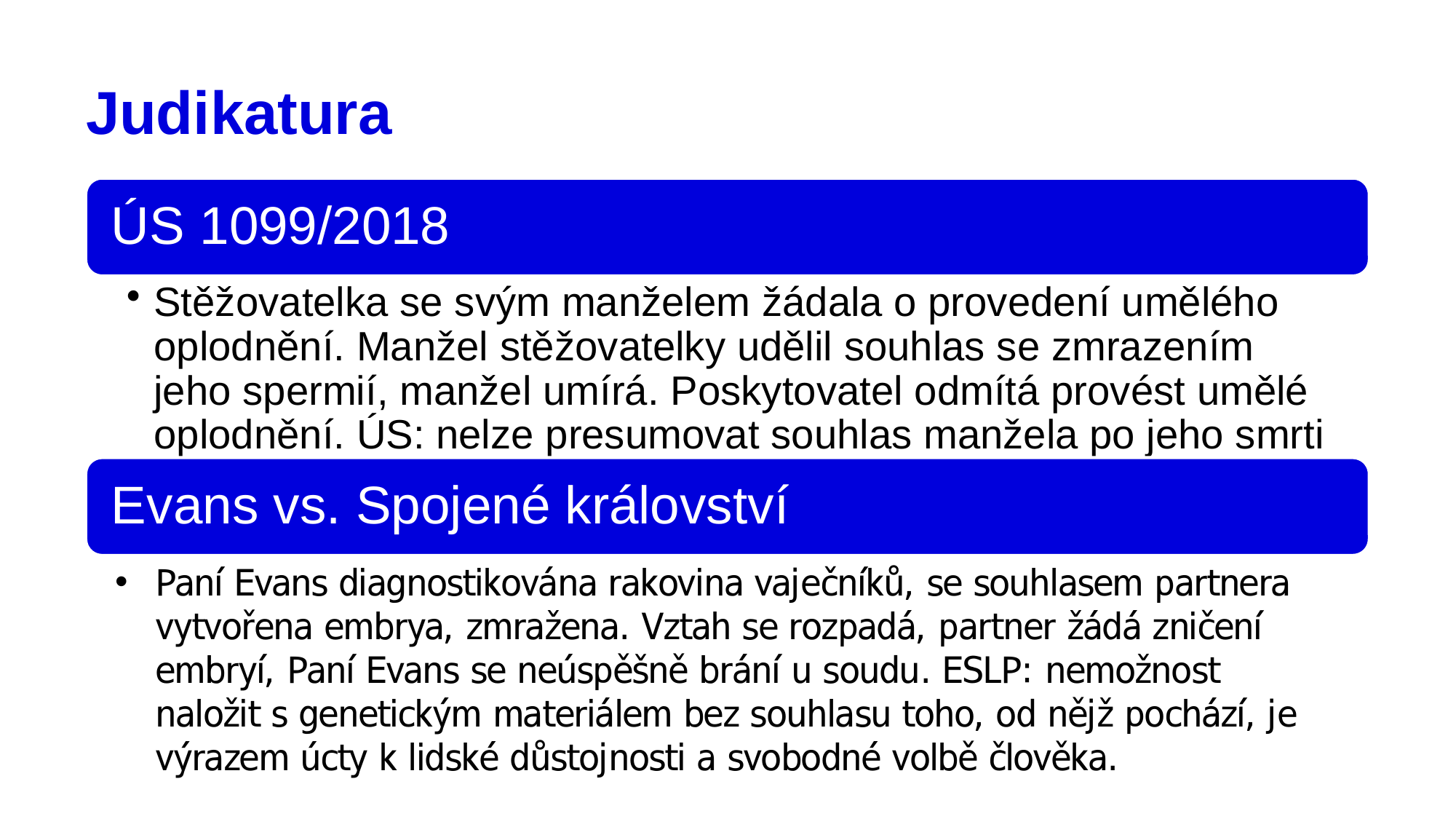

# Judikatura
ÚS 1099/2018
Stěžovatelka se svým manželem žádala o provedení umělého oplodnění. Manžel stěžovatelky udělil souhlas se zmrazením jeho spermií, manžel umírá. Poskytovatel odmítá provést umělé oplodnění. ÚS: nelze presumovat souhlas manžela po jeho smrti
Evans vs. Spojené království

Paní Evans diagnostikována rakovina vaječníků, se souhlasem partnera vytvořena embrya, zmražena. Vztah se rozpadá, partner žádá zničení embryí, Paní Evans se neúspěšně brání u soudu. ESLP: nemožnost naložit s genetickým materiálem bez souhlasu toho, od nějž pochází, je výrazem úcty k lidské důstojnosti a svobodné volbě člověka.